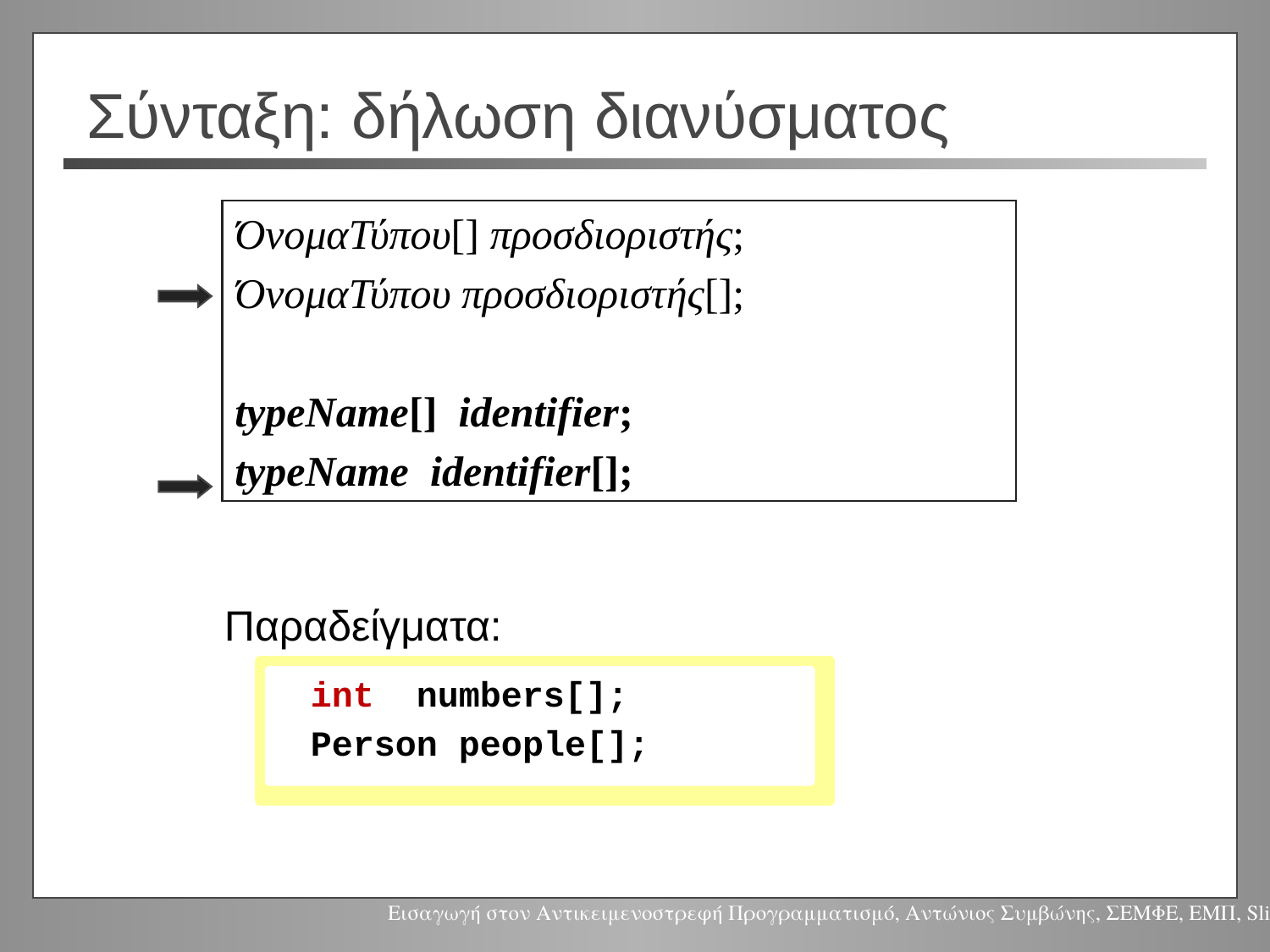

# Σύνταξη: δήλωση διανύσματος
ΌνομαΤύπου[] προσδιοριστής;
ΌνομαΤύπου προσδιοριστής[];

typeName[]  identifier;
typeName  identifier[];

Παραδείγματα:

int  numbers[];
Person people[];